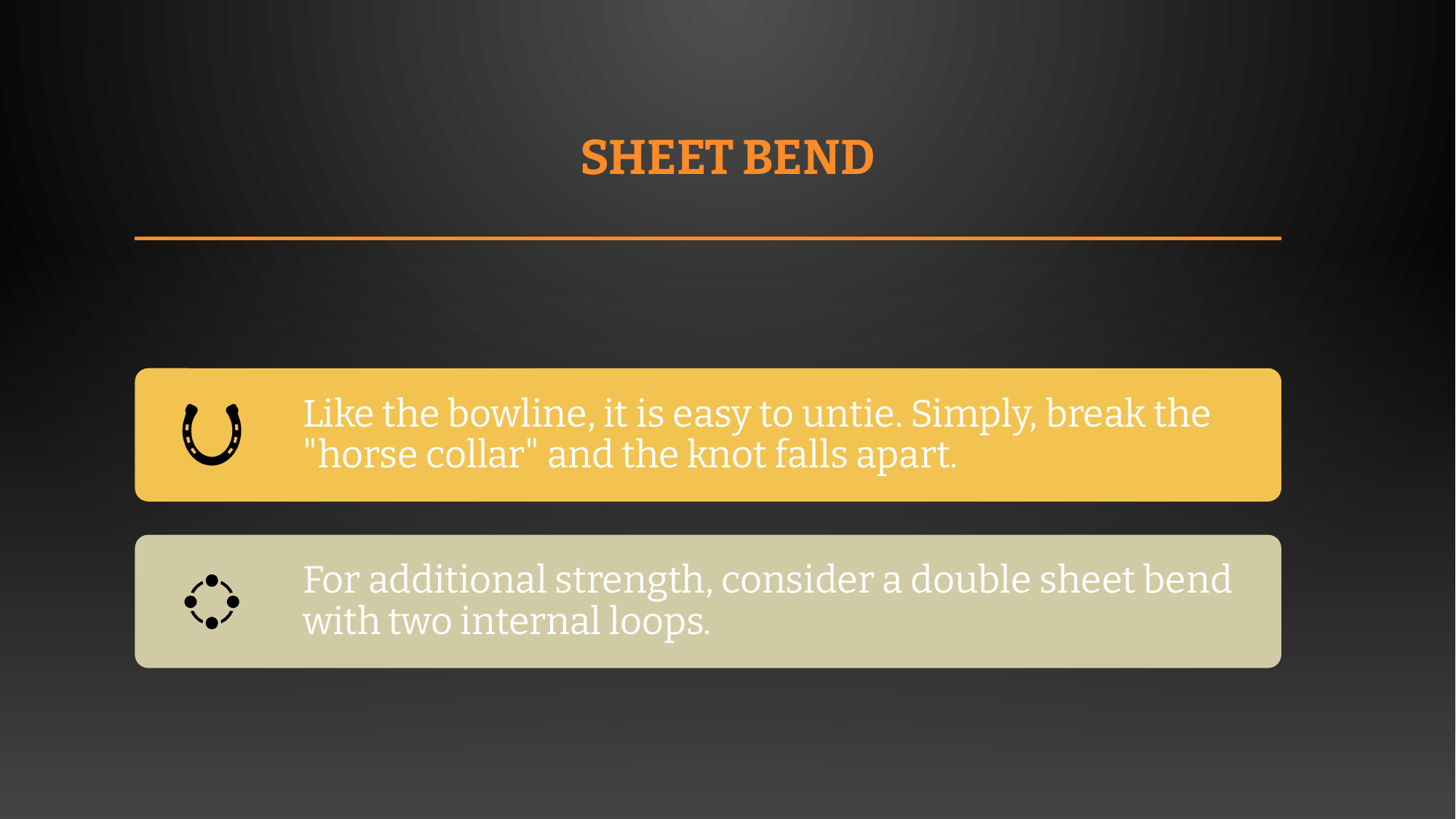

# Sheet bend

Like the bowline, it is easy to untie. Simply, break the "horse collar" and the knot falls apart.
For additional strength, consider a double sheet bend with two internal loops.